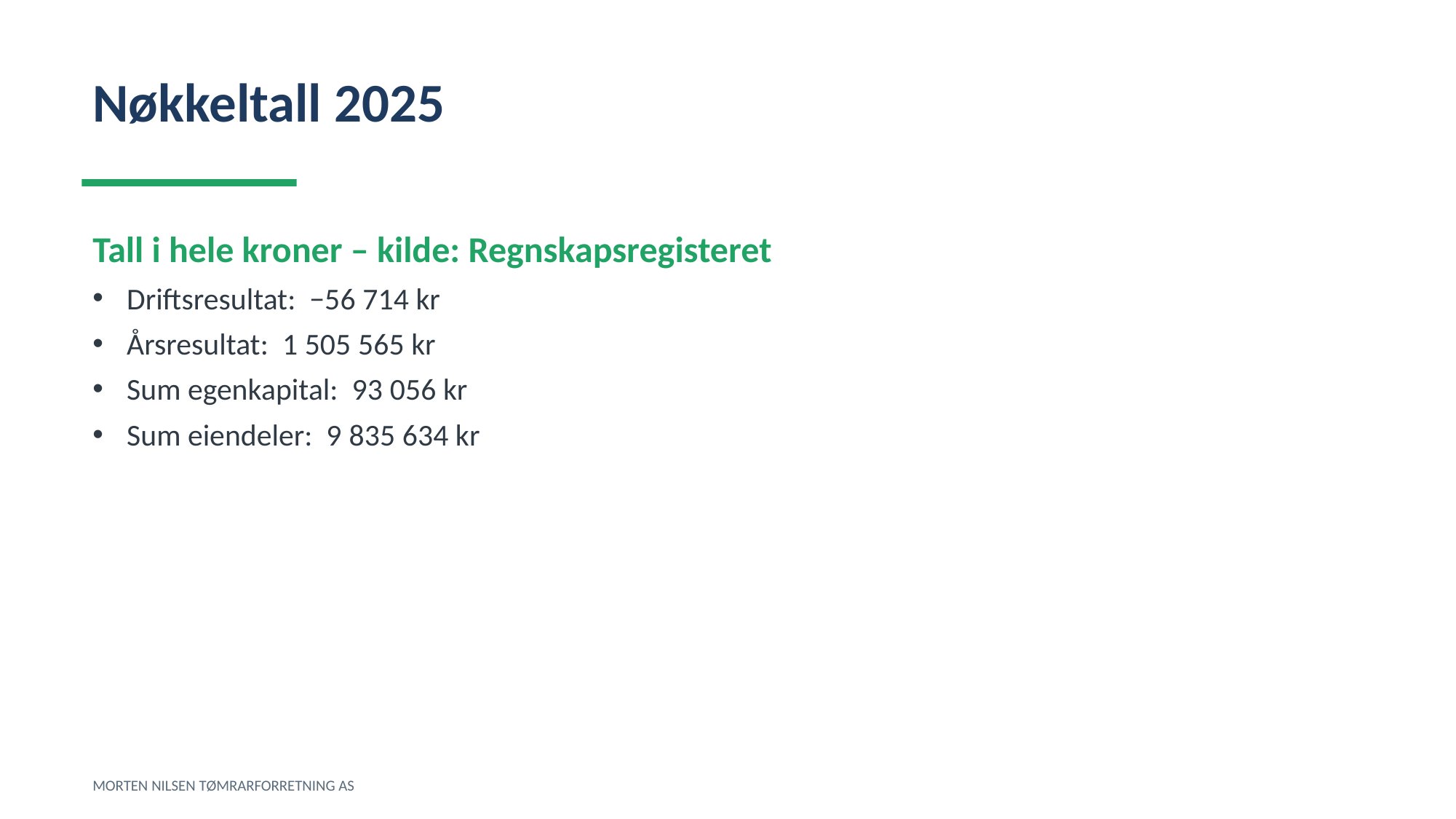

Nøkkeltall 2025

Tall i hele kroner – kilde: Regnskapsregisteret
Driftsresultat:  −56 714 kr
Årsresultat:  1 505 565 kr
Sum egenkapital:  93 056 kr
Sum eiendeler:  9 835 634 kr
MORTEN NILSEN TØMRARFORRETNING AS